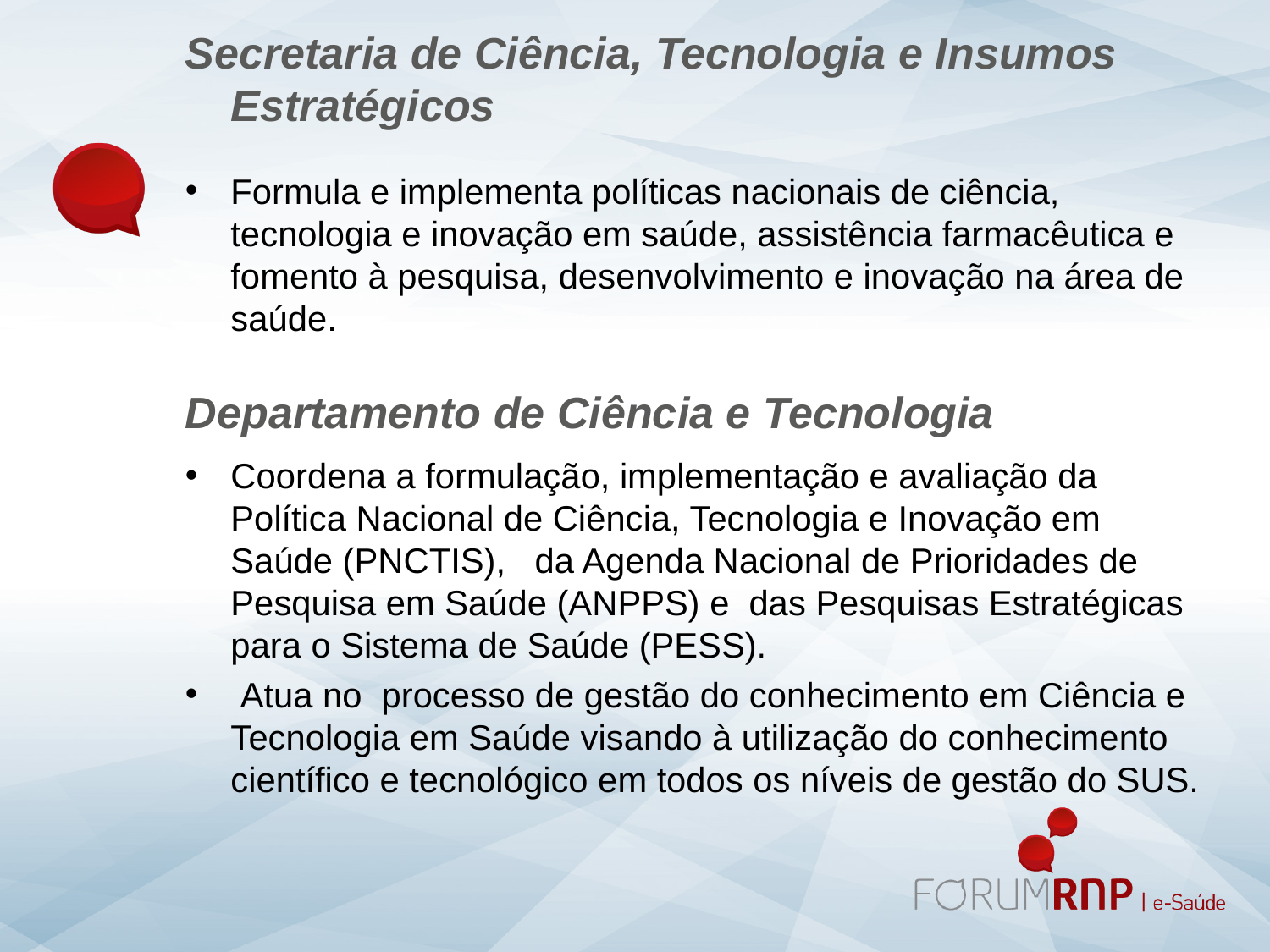

Secretaria de Ciência, Tecnologia e Insumos Estratégicos
Formula e implementa políticas nacionais de ciência, tecnologia e inovação em saúde, assistência farmacêutica e fomento à pesquisa, desenvolvimento e inovação na área de saúde.

Coordena a formulação, implementação e avaliação da Política Nacional de Ciência, Tecnologia e Inovação em Saúde (PNCTIS),   da Agenda Nacional de Prioridades de Pesquisa em Saúde (ANPPS) e  das Pesquisas Estratégicas para o Sistema de Saúde (PESS).
 Atua no  processo de gestão do conhecimento em Ciência e Tecnologia em Saúde visando à utilização do conhecimento científico e tecnológico em todos os níveis de gestão do SUS.
Departamento de Ciência e Tecnologia